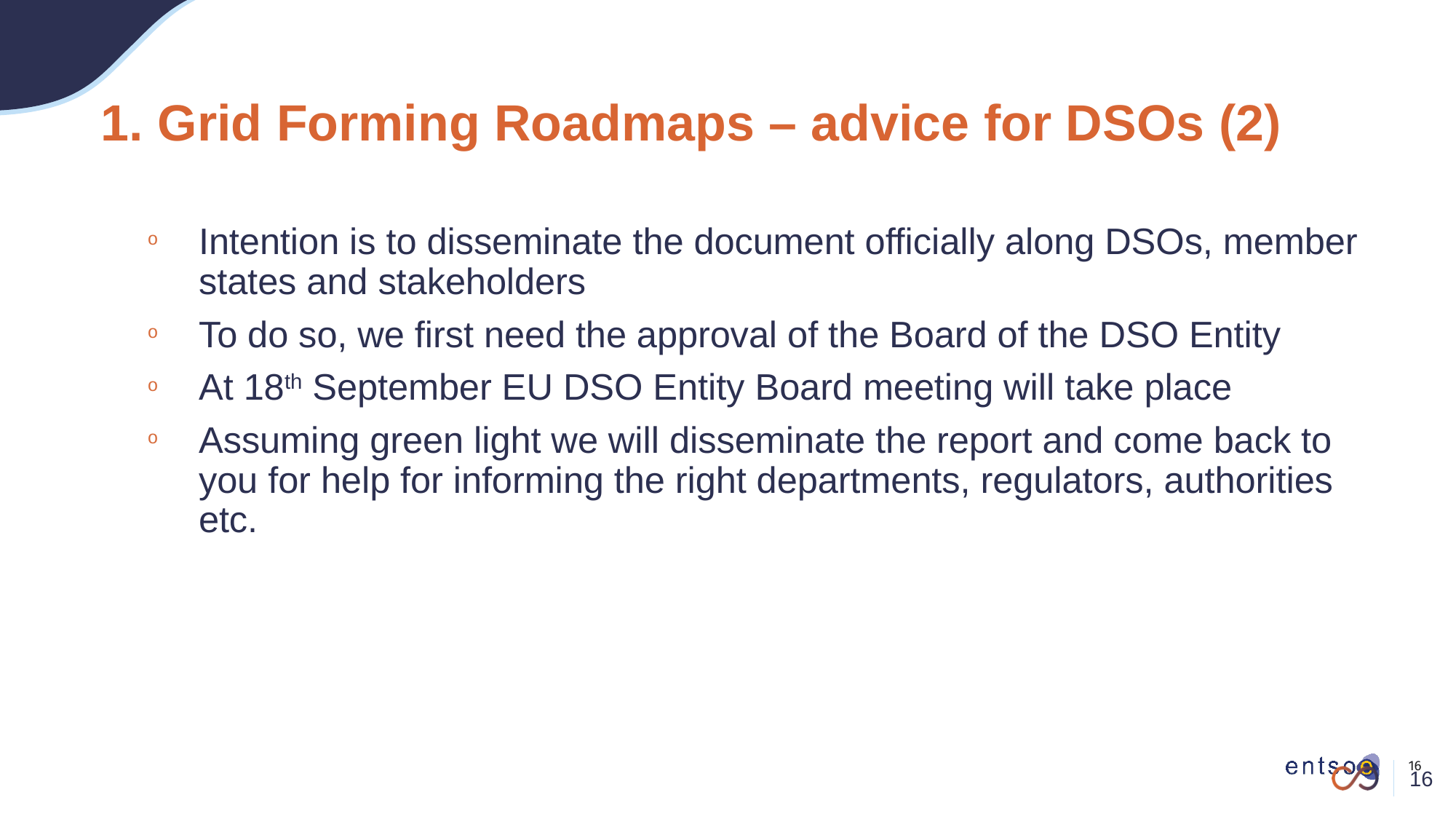

# 1. Grid Forming Roadmaps – advice for DSOs (2)

Intention is to disseminate the document officially along DSOs, member states and stakeholders
To do so, we first need the approval of the Board of the DSO Entity
At 18th September EU DSO Entity Board meeting will take place
Assuming green light we will disseminate the report and come back to you for help for informing the right departments, regulators, authorities etc.